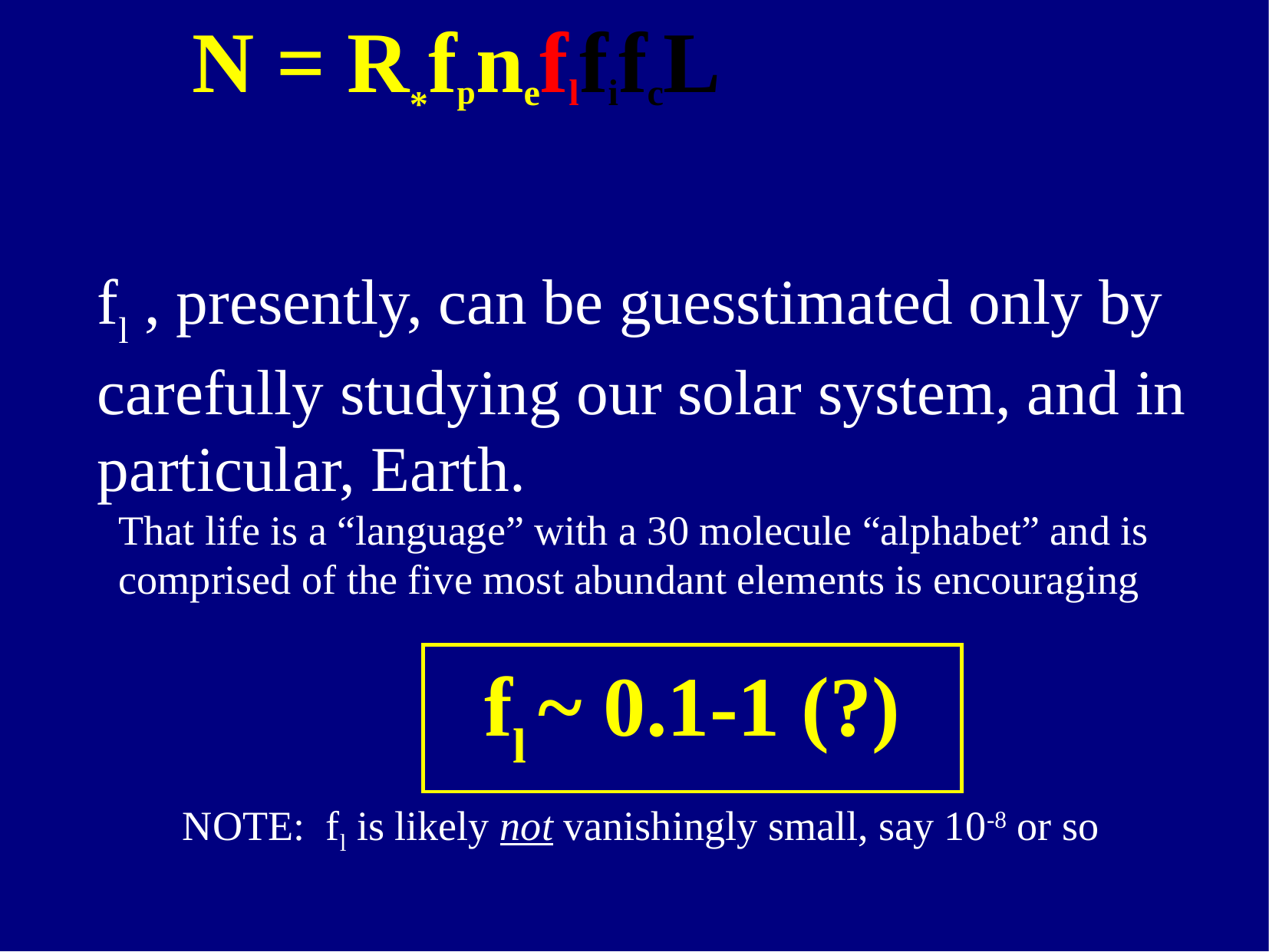

# N = R*fpneflfifcL
fl , presently, can be guesstimated only by carefully studying our solar system, and in particular, Earth.

That life is a “language” with a 30 molecule “alphabet” and is comprised of the five most abundant elements is encouraging
fl ~ 0.1-1 (?)
NOTE:  fl is likely not vanishingly small, say 10-8 or so